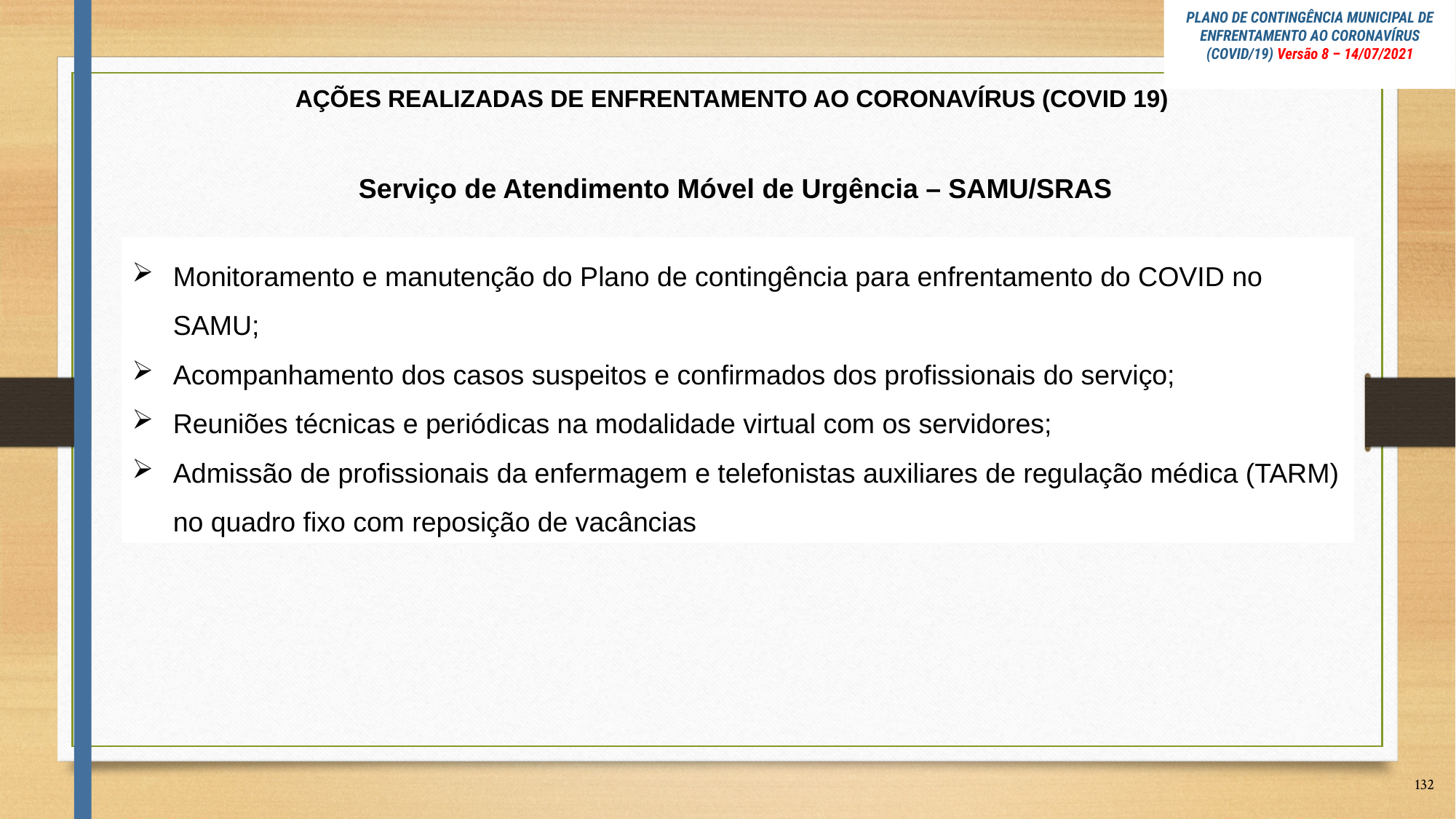

# PLANO DE CONTINGÊNCIA MUNICIPAL DE ENFRENTAMENTO AO CORONAVÍRUS (COVID/19) Versão 8 – 14/07/2021
AÇÕES REALIZADAS DE ENFRENTAMENTO AO CORONAVÍRUS (COVID 19)
Serviço de Atendimento Móvel de Urgência – SAMU/SRAS
Monitoramento e manutenção do Plano de contingência para enfrentamento do COVID no SAMU;
Acompanhamento dos casos suspeitos e confirmados dos profissionais do serviço;
Reuniões técnicas e periódicas na modalidade virtual com os servidores;
Admissão de profissionais da enfermagem e telefonistas auxiliares de regulação médica (TARM) no quadro fixo com reposição de vacâncias
132